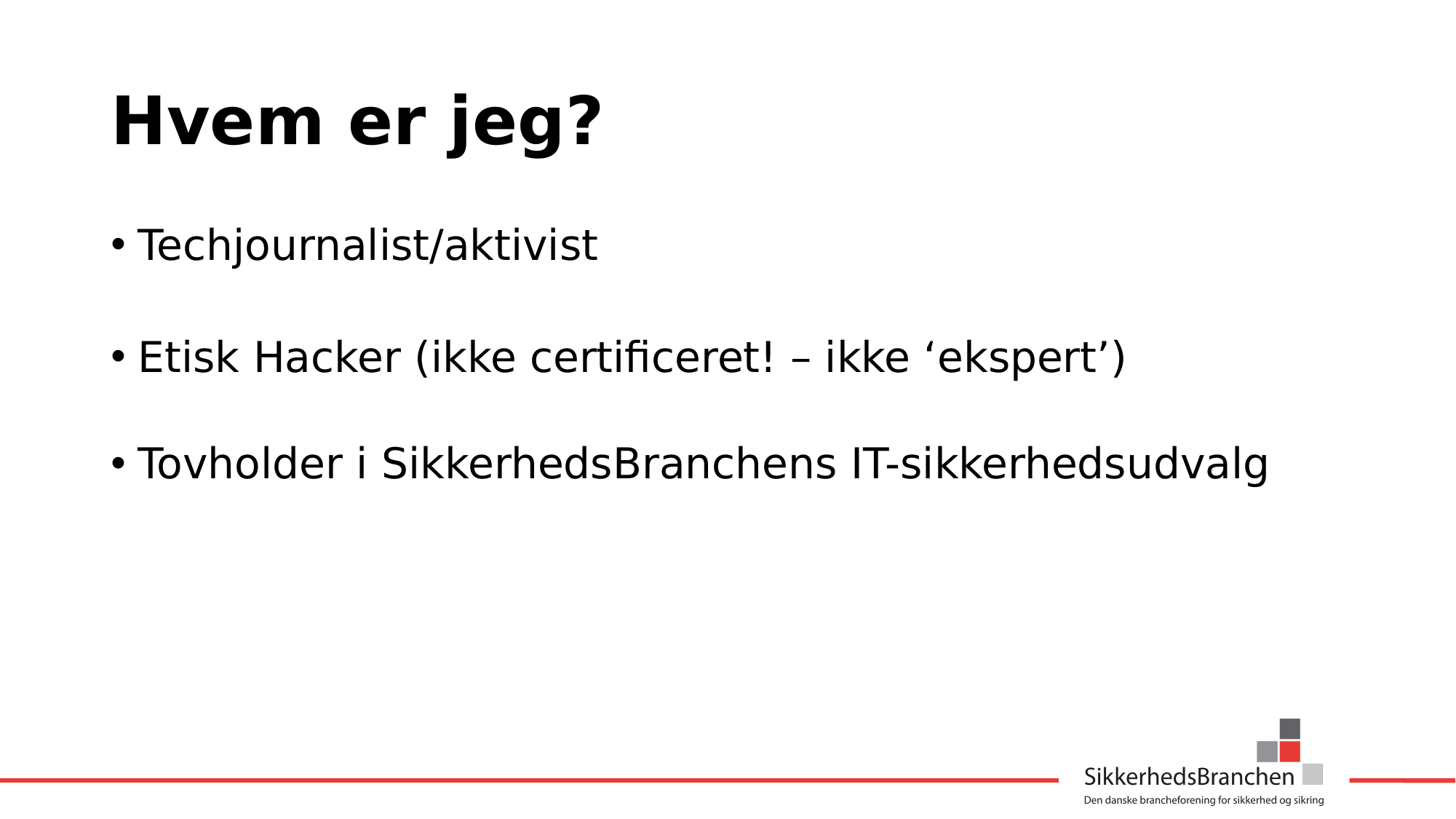

# Hvem er jeg?
Techjournalist/aktivist
Etisk Hacker (ikke certificeret! – ikke ‘ekspert’)
Tovholder i SikkerhedsBranchens IT-sikkerhedsudvalg